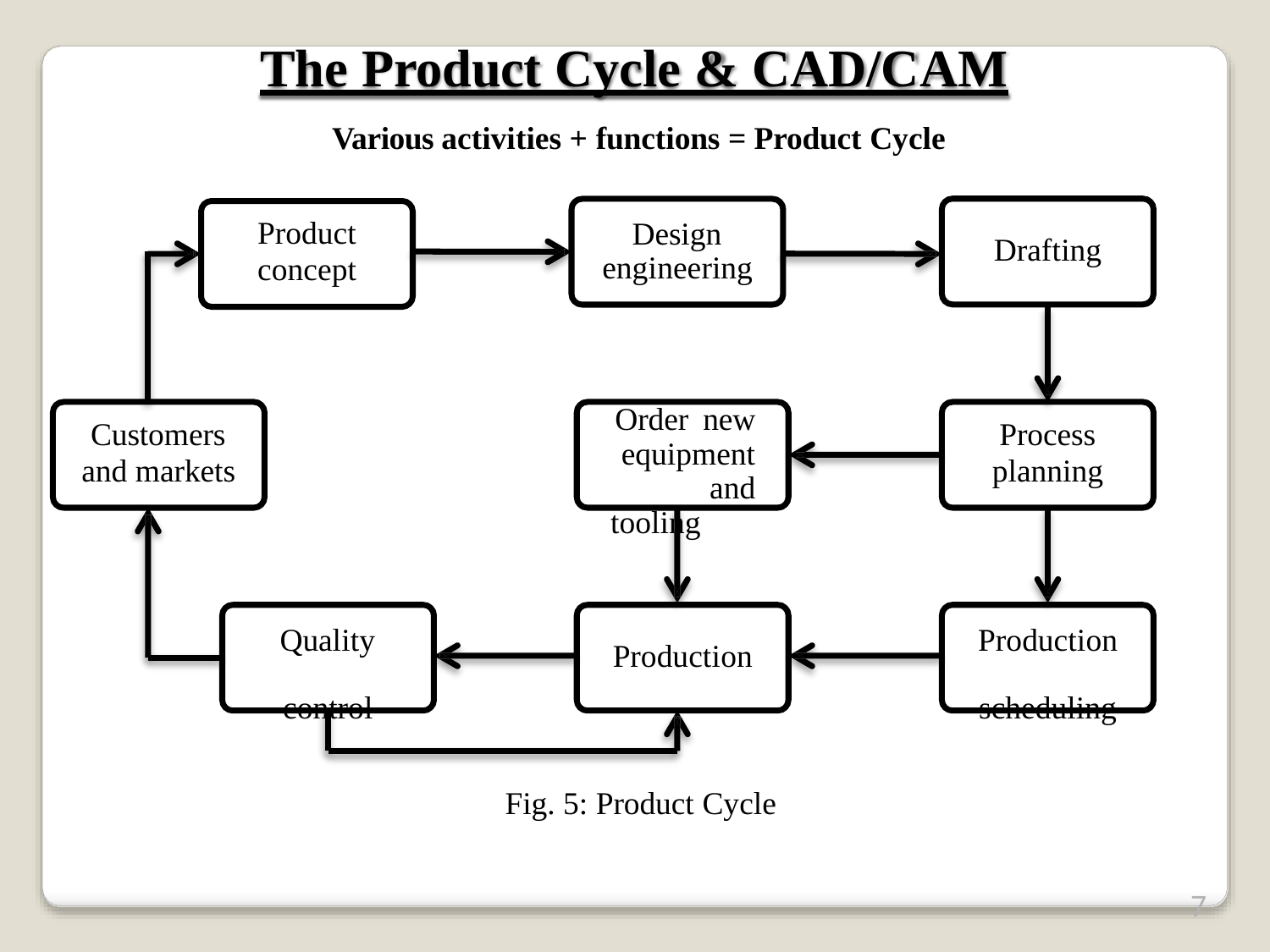

# The Product Cycle & CAD/CAM

Various activities + functions = Product Cycle

Design  engineering
Product
concept

Drafting

Order new  equipment  and tooling

Customers
and markets
Process
planning

Quality  control
Production  scheduling

Production

Fig. 5: Product Cycle
7